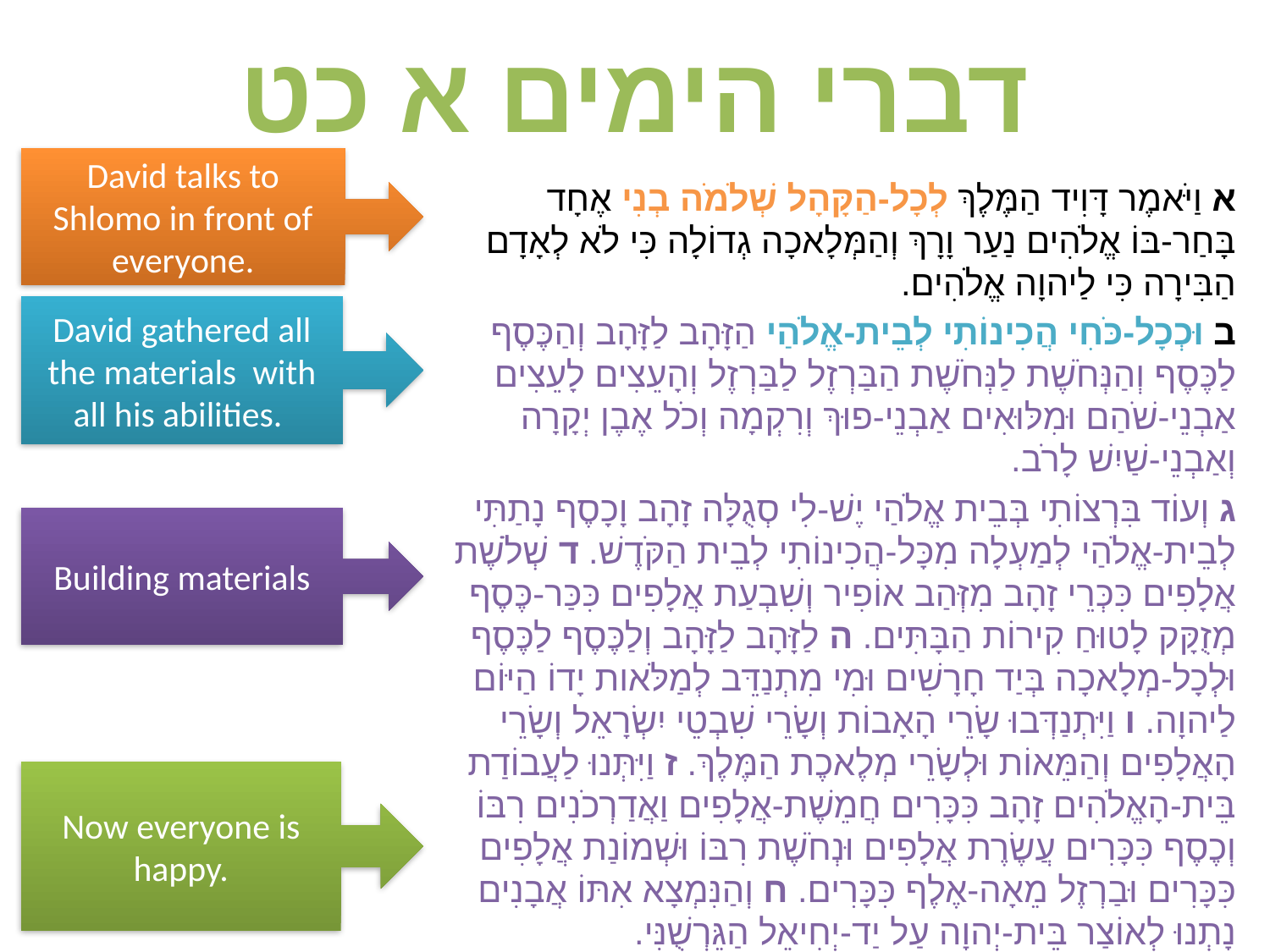

# דברי הימים א כט
David talks to Shlomo in front of everyone.
א וַיֹּאמֶר דָּוִיד הַמֶּלֶךְ לְכָל-הַקָּהָל שְׁלֹמֹה בְנִי אֶחָד בָּחַר-בּוֹ אֱלֹהִים נַעַר וָרָךְ וְהַמְּלָאכָה גְדוֹלָה כִּי לֹא לְאָדָם הַבִּירָה כִּי לַיהוָה אֱלֹהִים.
ב וּכְכָל-כֹּחִי הֲכִינוֹתִי לְבֵית-אֱלֹהַי הַזָּהָב לַזָּהָב וְהַכֶּסֶף לַכֶּסֶף וְהַנְּחֹשֶׁת לַנְּחֹשֶׁת הַבַּרְזֶל לַבַּרְזֶל וְהָעֵצִים לָעֵצִים אַבְנֵי-שֹׁהַם וּמִלּוּאִים אַבְנֵי-פוּךְ וְרִקְמָה וְכֹל אֶבֶן יְקָרָה וְאַבְנֵי-שַׁיִשׁ לָרֹב.
ג וְעוֹד בִּרְצוֹתִי בְּבֵית אֱלֹהַי יֶשׁ-לִי סְגֻלָּה זָהָב וָכָסֶף נָתַתִּי לְבֵית-אֱלֹהַי לְמַעְלָה מִכָּל-הֲכִינוֹתִי לְבֵית הַקֹּדֶשׁ. ד שְׁלֹשֶׁת אֲלָפִים כִּכְּרֵי זָהָב מִזְּהַב אוֹפִיר וְשִׁבְעַת אֲלָפִים כִּכַּר-כֶּסֶף מְזֻקָּק לָטוּחַ קִירוֹת הַבָּתִּים. ה לַזָּהָב לַזָּהָב וְלַכֶּסֶף לַכֶּסֶף וּלְכָל-מְלָאכָה בְּיַד חָרָשִׁים וּמִי מִתְנַדֵּב לְמַלֹּאות יָדוֹ הַיּוֹם לַיהוָה. ו וַיִּתְנַדְּבוּ שָׂרֵי הָאָבוֹת וְשָׂרֵי שִׁבְטֵי יִשְׂרָאֵל וְשָׂרֵי הָאֲלָפִים וְהַמֵּאוֹת וּלְשָׂרֵי מְלֶאכֶת הַמֶּלֶךְ. ז וַיִּתְּנוּ לַעֲבוֹדַת בֵּית-הָאֱלֹהִים זָהָב כִּכָּרִים חֲמֵשֶׁת-אֲלָפִים וַאֲדַרְכֹנִים רִבּוֹ וְכֶסֶף כִּכָּרִים עֲשֶׂרֶת אֲלָפִים וּנְחֹשֶׁת רִבּוֹ וּשְׁמוֹנַת אֲלָפִים כִּכָּרִים וּבַרְזֶל מֵאָה-אֶלֶף כִּכָּרִים. ח וְהַנִּמְצָא אִתּוֹ אֲבָנִים נָתְנוּ לְאוֹצַר בֵּית-יְהוָה עַל יַד-יְחִיאֵל הַגֵּרְשֻׁנִּי.
ט וַיִּשְׂמְחוּ הָעָם עַל-הִתְנַדְּבָם כִּי בְּלֵב שָׁלֵם הִתְנַדְּבוּ לַיהוָה וְגַם דָּוִיד הַמֶּלֶךְ שָׂמַח שִׂמְחָה גְדוֹלָה.
David gathered all the materials  with all his abilities.
Building materials
Now everyone is happy.